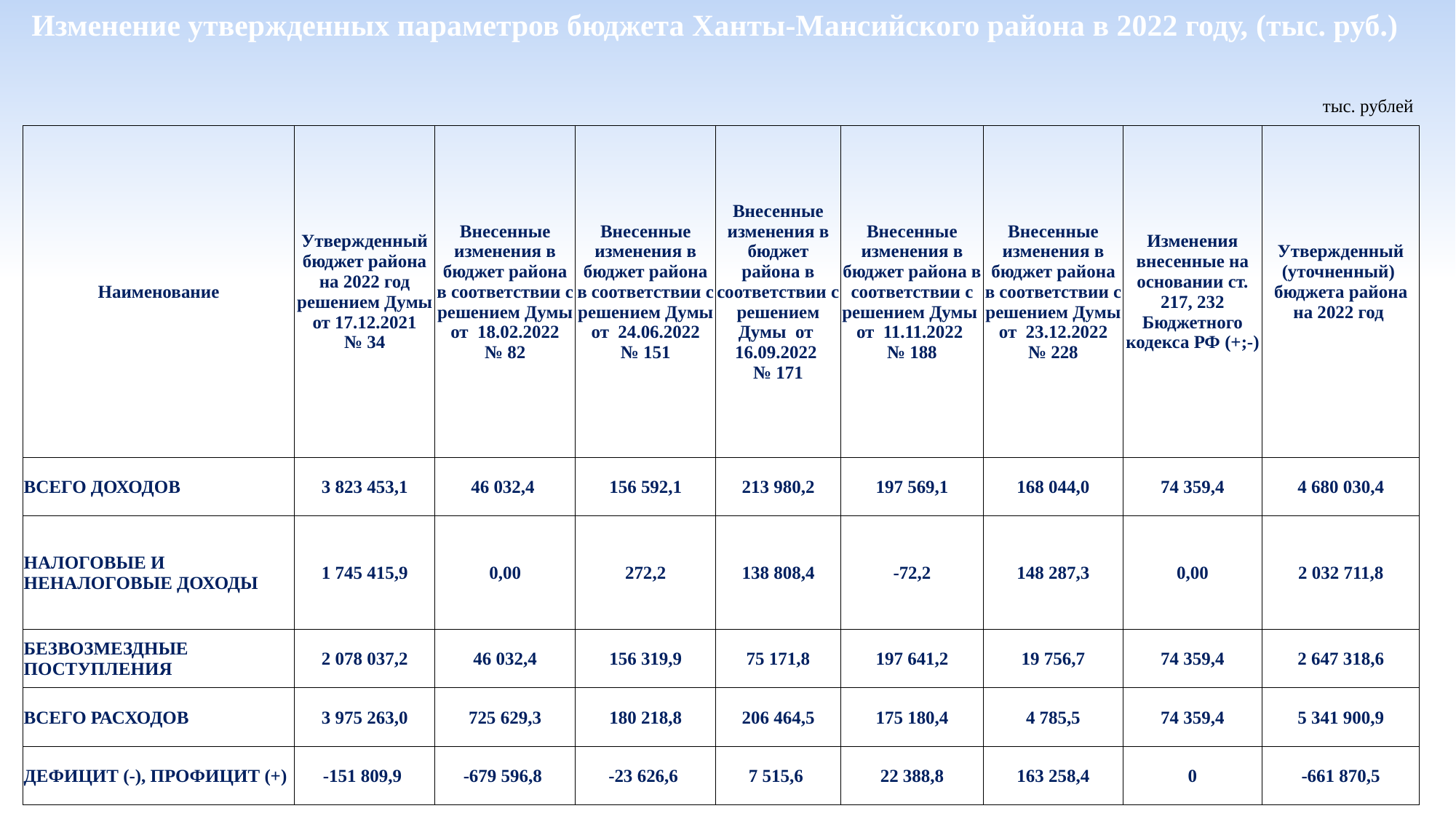

Изменение утвержденных параметров бюджета Ханты-Мансийского района в 2022 году, (тыс. руб.)
тыс. рублей
| Наименование | Утвержденный бюджет района на 2022 год решением Думы от 17.12.2021 № 34 | Внесенные изменения в бюджет района в соответствии с решением Думы от 18.02.2022 № 82 | Внесенные изменения в бюджет района в соответствии с решением Думы от 24.06.2022 № 151 | Внесенные изменения в бюджет района в соответствии с решением Думы от 16.09.2022 № 171 | Внесенные изменения в бюджет района в соответствии с решением Думы от 11.11.2022 № 188 | Внесенные изменения в бюджет района в соответствии с решением Думы от 23.12.2022 № 228 | Изменения внесенные на основании ст. 217, 232 Бюджетного кодекса РФ (+;-) | Утвержденный (уточненный) бюджета района на 2022 год |
| --- | --- | --- | --- | --- | --- | --- | --- | --- |
| ВСЕГО ДОХОДОВ | 3 823 453,1 | 46 032,4 | 156 592,1 | 213 980,2 | 197 569,1 | 168 044,0 | 74 359,4 | 4 680 030,4 |
| НАЛОГОВЫЕ И НЕНАЛОГОВЫЕ ДОХОДЫ | 1 745 415,9 | 0,00 | 272,2 | 138 808,4 | -72,2 | 148 287,3 | 0,00 | 2 032 711,8 |
| БЕЗВОЗМЕЗДНЫЕ ПОСТУПЛЕНИЯ | 2 078 037,2 | 46 032,4 | 156 319,9 | 75 171,8 | 197 641,2 | 19 756,7 | 74 359,4 | 2 647 318,6 |
| ВСЕГО РАСХОДОВ | 3 975 263,0 | 725 629,3 | 180 218,8 | 206 464,5 | 175 180,4 | 4 785,5 | 74 359,4 | 5 341 900,9 |
| ДЕФИЦИТ (-), ПРОФИЦИТ (+) | -151 809,9 | -679 596,8 | -23 626,6 | 7 515,6 | 22 388,8 | 163 258,4 | 0 | -661 870,5 |